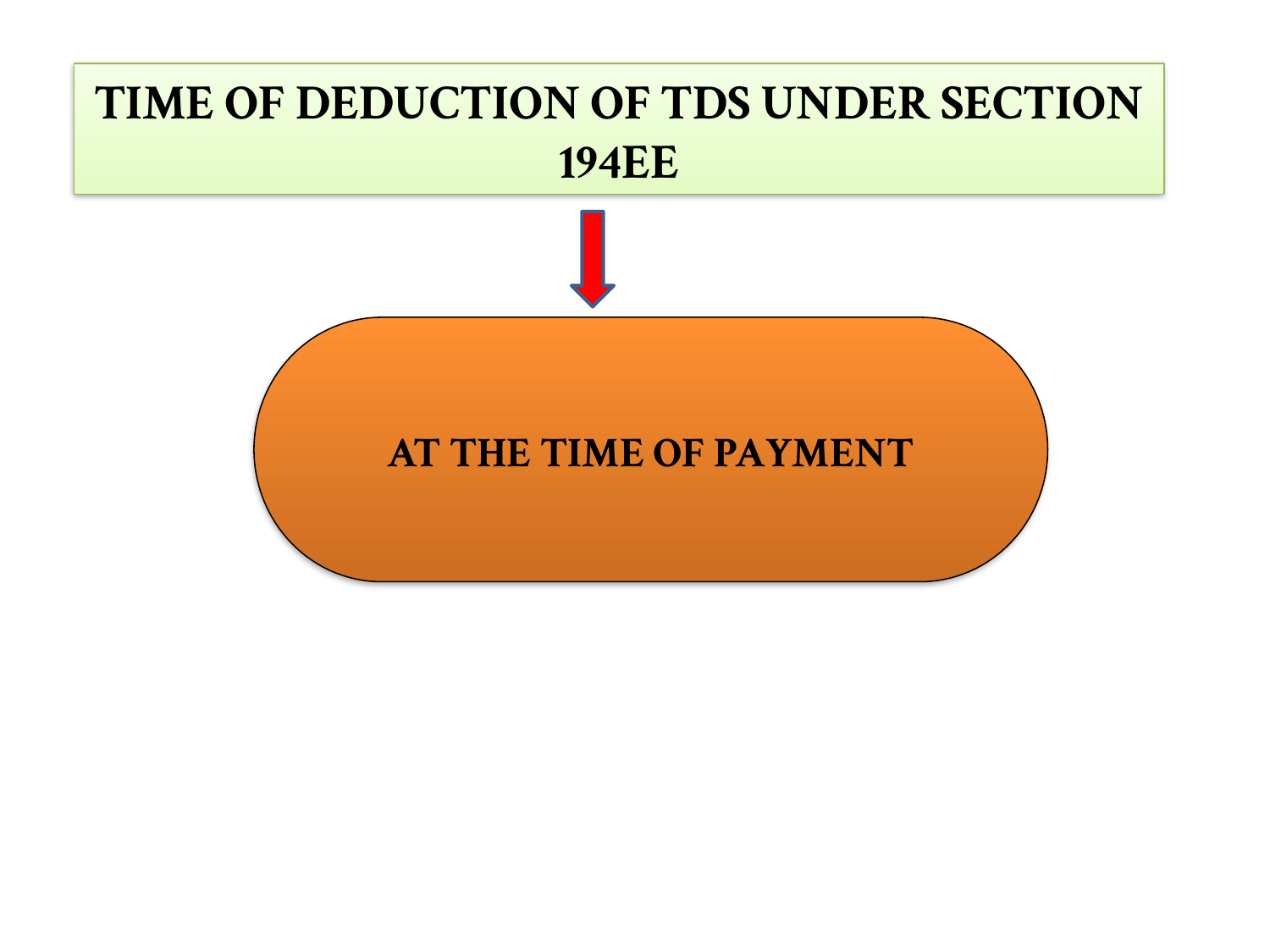

TIME OF DEDUCTION OF TDS UNDER SECTION 194EE

AT THE TIME OF PAYMENT